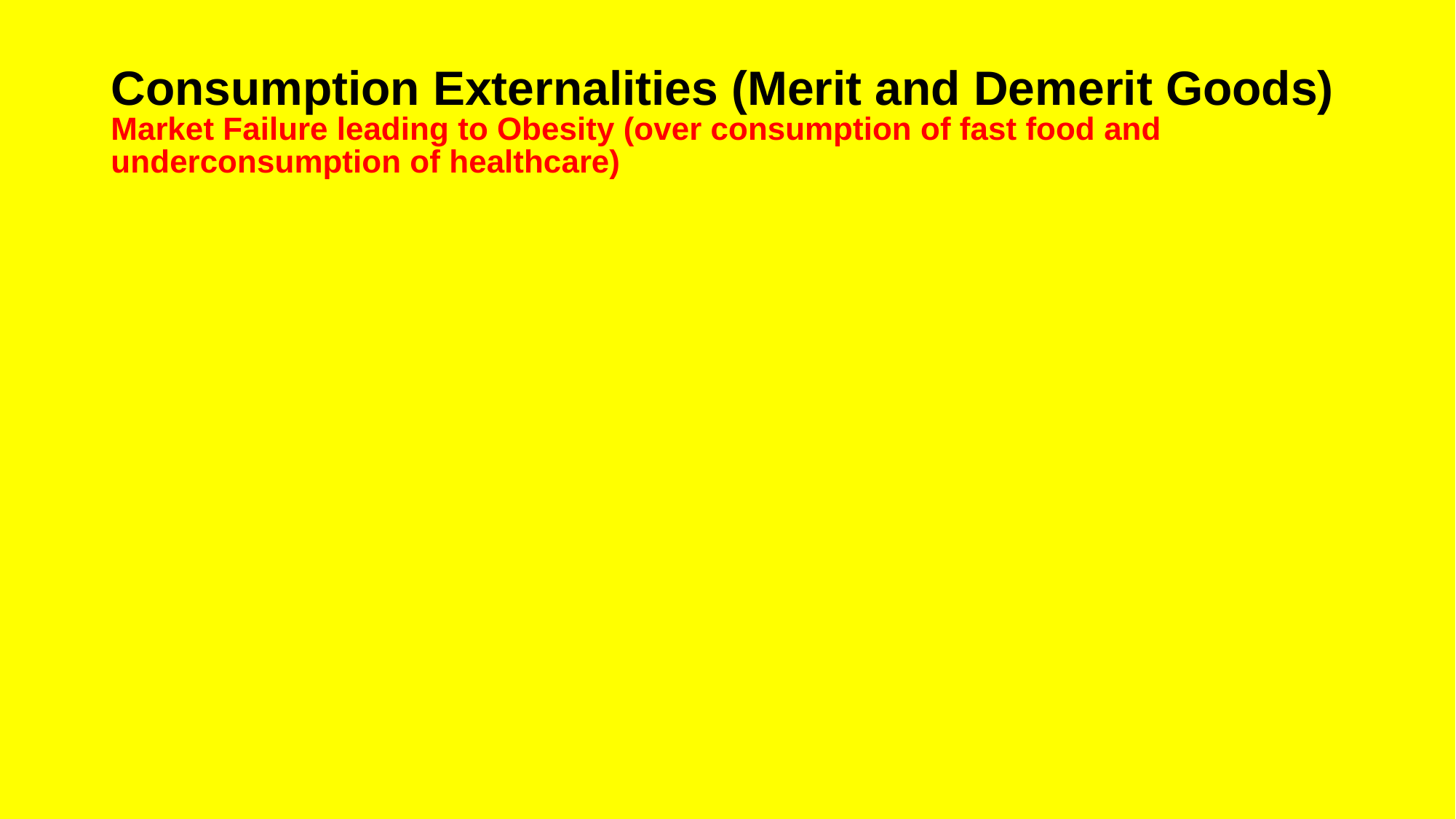

# Consumption Externalities (Merit and Demerit Goods) Market Failure leading to Obesity (over consumption of fast food and underconsumption of healthcare)